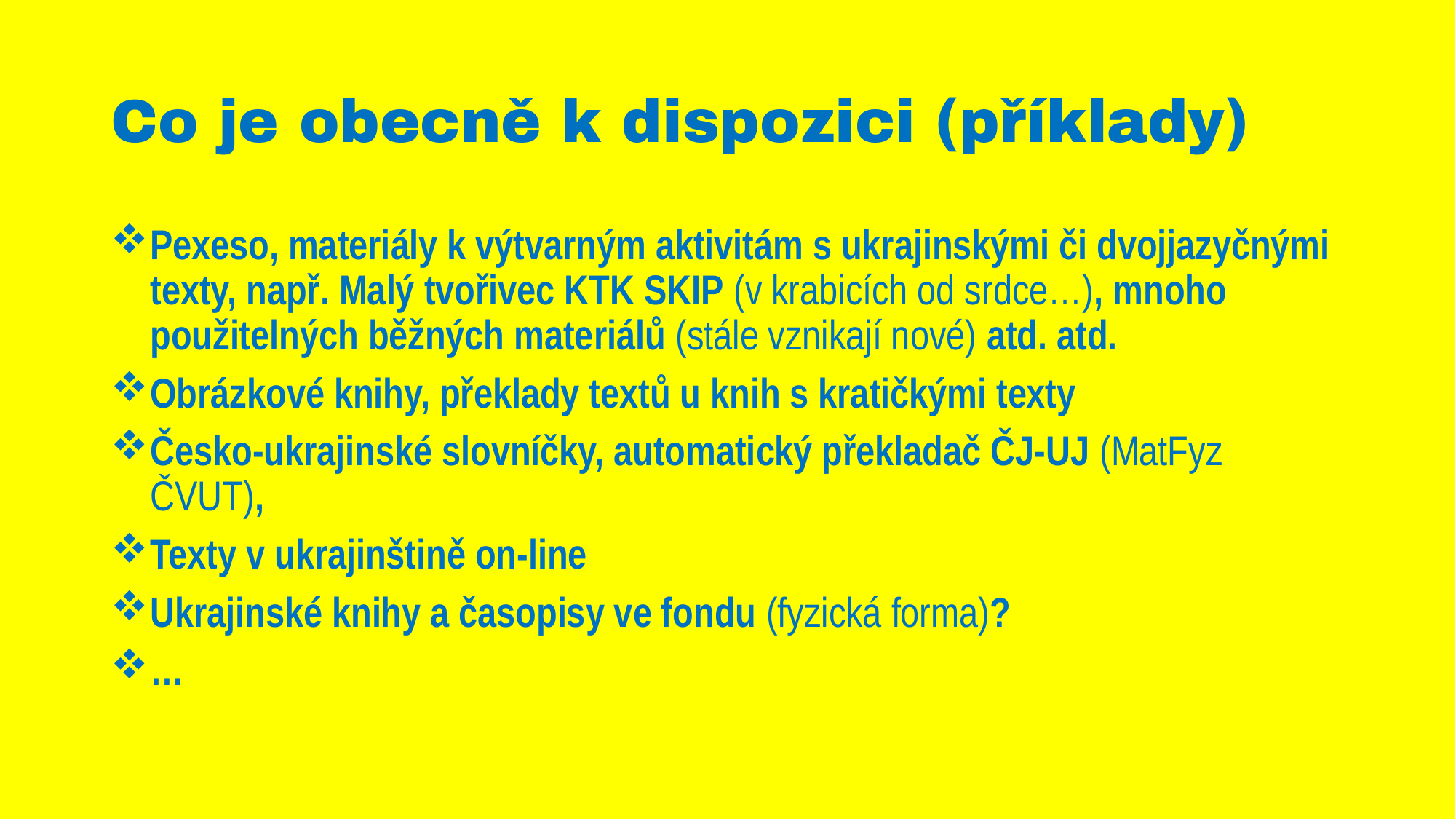

# Co je obecně k dispozici (příklady)
Pexeso, materiály k výtvarným aktivitám s ukrajinskými či dvojjazyčnými texty, např. Malý tvořivec KTK SKIP (v krabicích od srdce…), mnoho použitelných běžných materiálů (stále vznikají nové) atd. atd.
Obrázkové knihy, překlady textů u knih s kratičkými texty
Česko-ukrajinské slovníčky, automatický překladač ČJ-UJ (MatFyz ČVUT),
Texty v ukrajinštině on-line
Ukrajinské knihy a časopisy ve fondu (fyzická forma)?
…